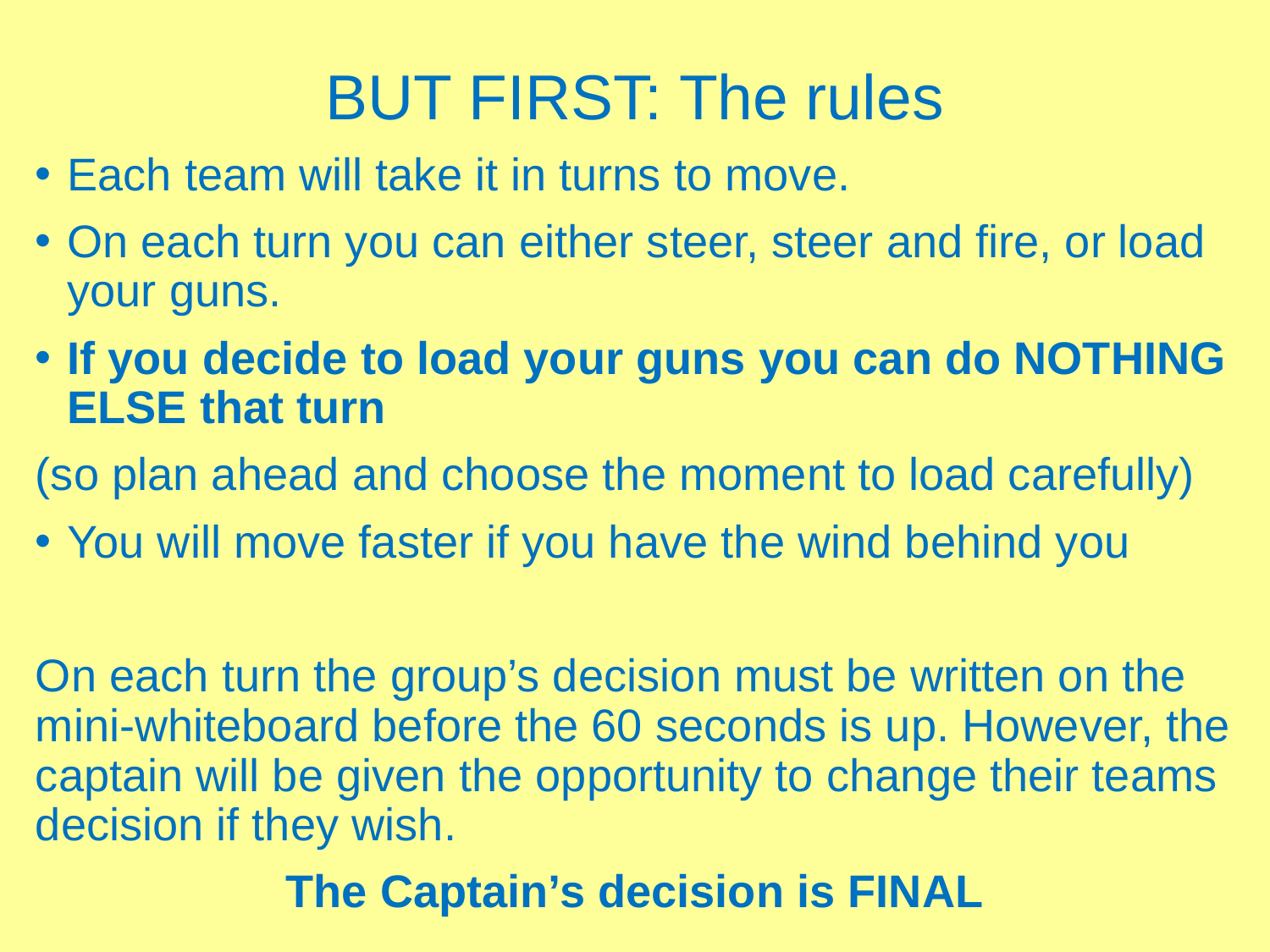

# BUT FIRST: The rules
Each team will take it in turns to move.
On each turn you can either steer, steer and fire, or load your guns.
If you decide to load your guns you can do NOTHING ELSE that turn
(so plan ahead and choose the moment to load carefully)
You will move faster if you have the wind behind you

On each turn the group’s decision must be written on the mini-whiteboard before the 60 seconds is up. However, the captain will be given the opportunity to change their teams decision if they wish.
The Captain’s decision is FINAL